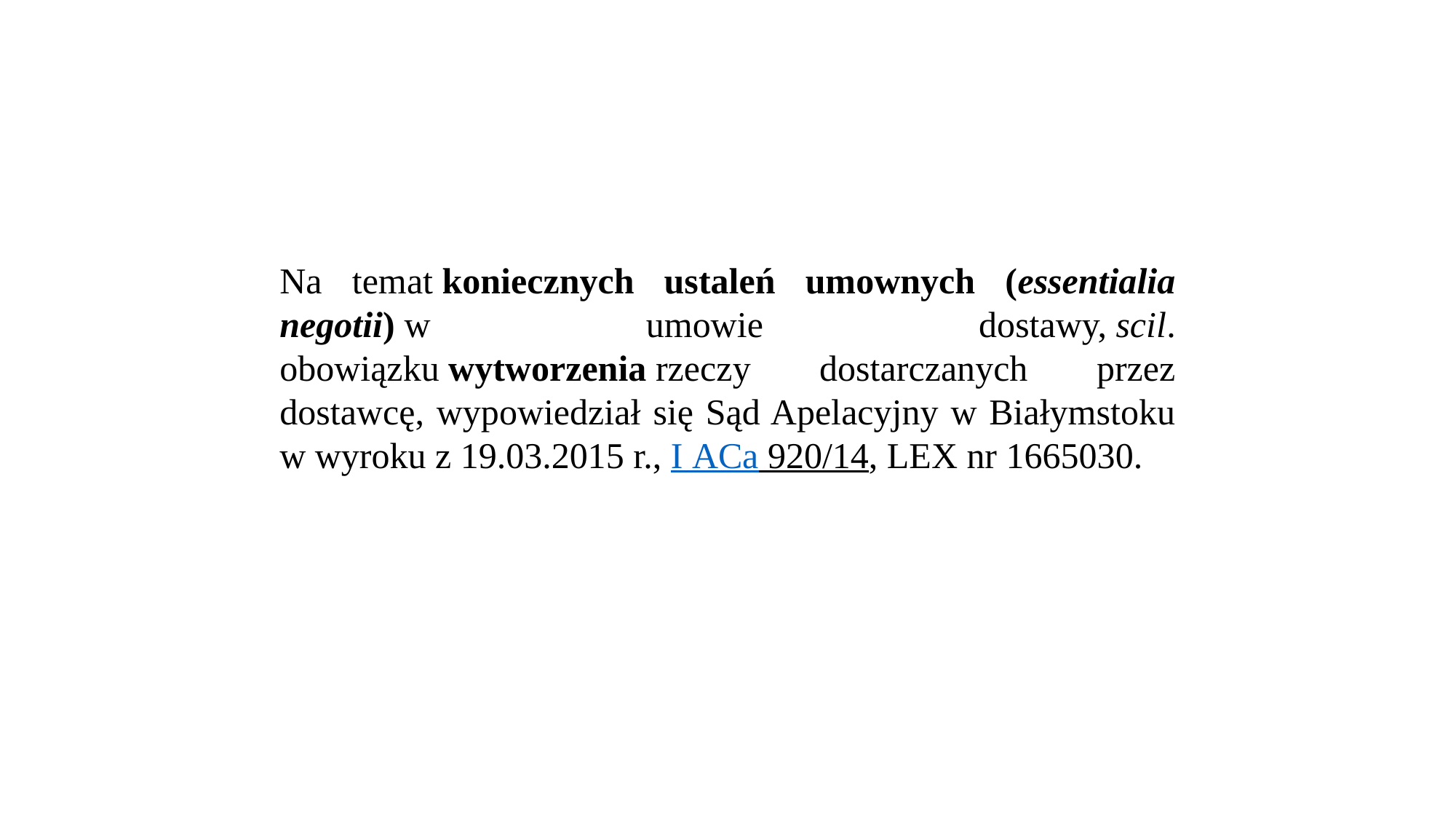

Na temat koniecznych ustaleń umownych (essentialia negotii) w umowie dostawy, scil. obowiązku wytworzenia rzeczy dostarczanych przez dostawcę, wypowiedział się Sąd Apelacyjny w Białymstoku w wyroku z 19.03.2015 r., I ACa 920/14, LEX nr 1665030.